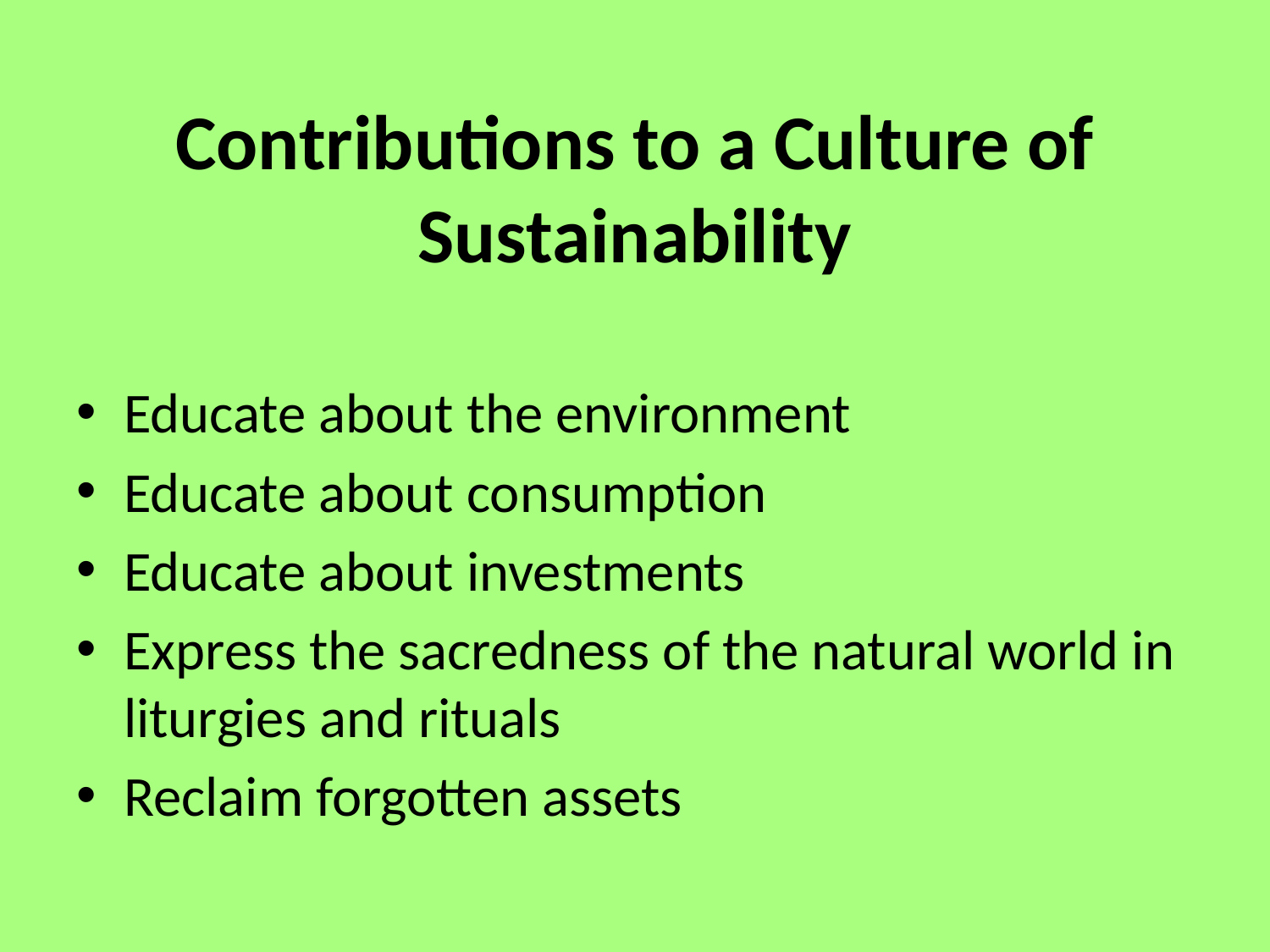

# Contributions to a Culture of Sustainability
Educate about the environment
Educate about consumption
Educate about investments
Express the sacredness of the natural world in liturgies and rituals
Reclaim forgotten assets